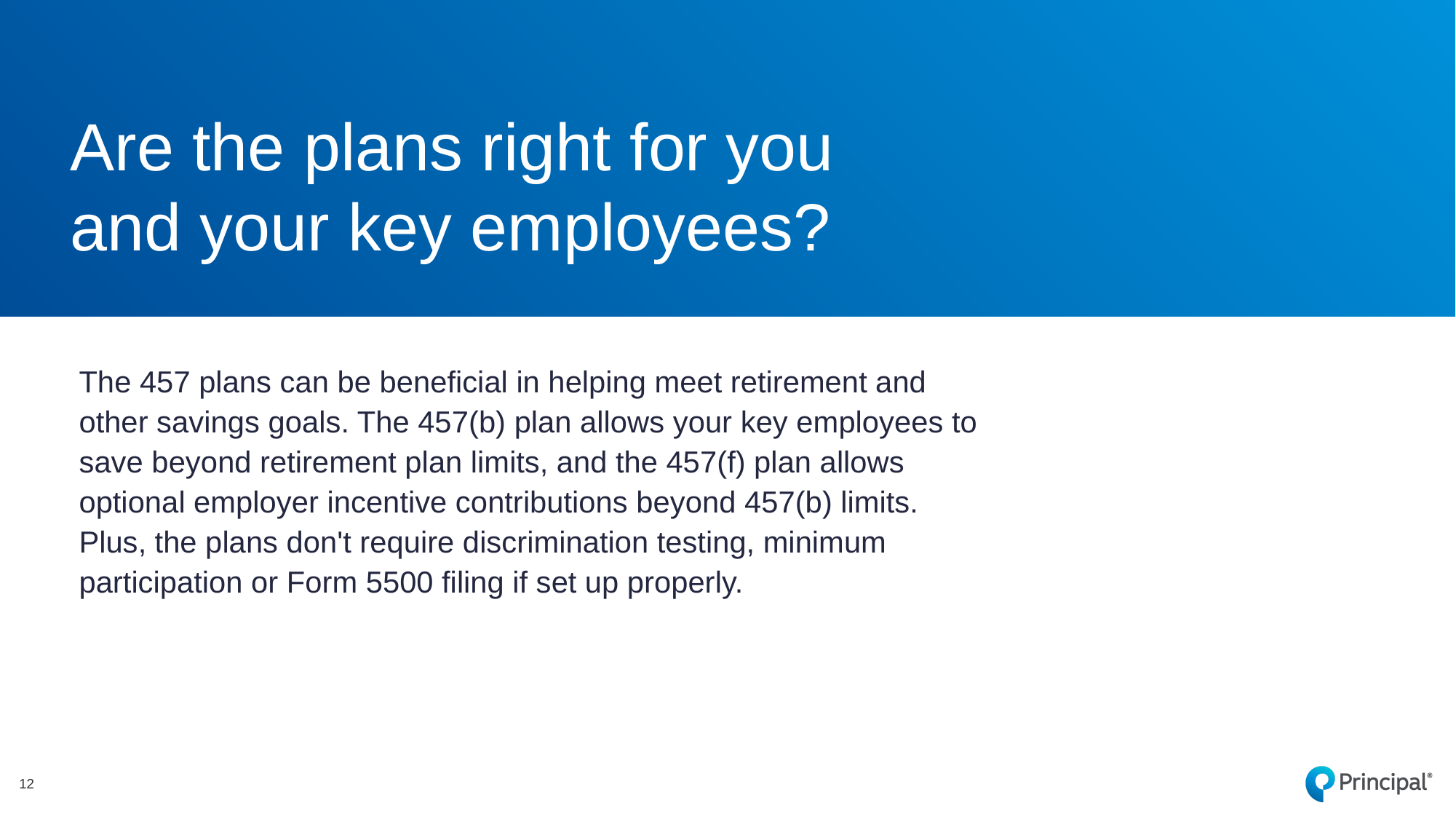

# Are the plans right for you and your key employees?
The 457 plans can be beneficial in helping meet retirement and other savings goals. The 457(b) plan allows your key employees to save beyond retirement plan limits, and the 457(f) plan allows optional employer incentive contributions beyond 457(b) limits. Plus, the plans don't require discrimination testing, minimum participation or Form 5500 filing if set up properly.
12